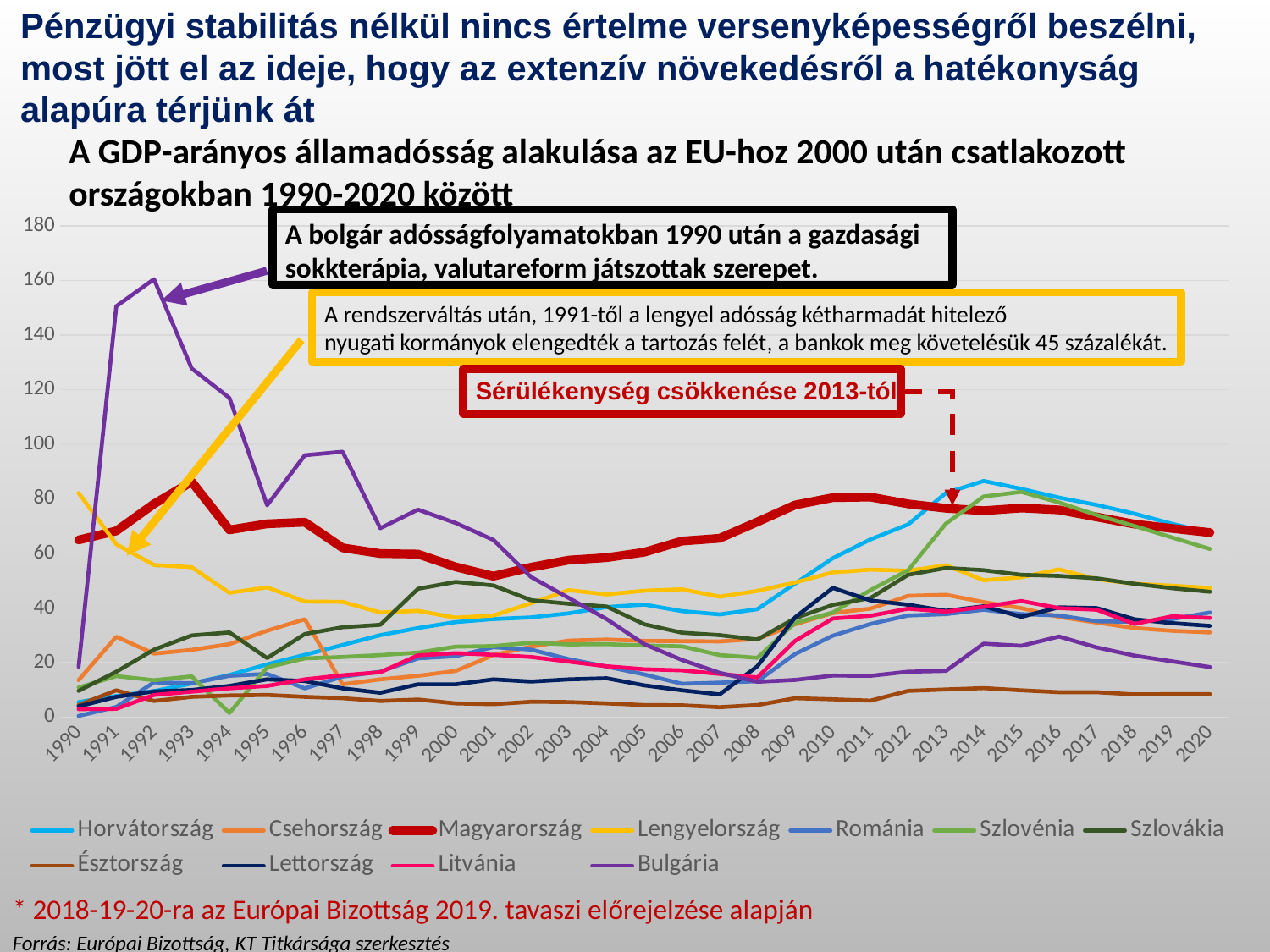

Pénzügyi stabilitás nélkül nincs értelme versenyképességről beszélni, most jött el az ideje, hogy az extenzív növekedésről a hatékonyság alapúra térjünk át
A GDP-arányos államadósság alakulása az EU-hoz 2000 után csatlakozott országokban 1990-2020 között
A bolgár adósságfolyamatokban 1990 után a gazdasági
sokkterápia, valutareform játszottak szerepet.

### Chart

| Category | Horvátország | Csehország | Magyarország | Lengyelország | Románia | Szlovénia | Szlovákia | Észtország | Lettország | Litvánia | Bulgária |
|---|---|---|---|---|---|---|---|---|---|---|---|
| 1990 | 5.6 | 13.622291021671826 | 65.0 | 82.2 | 0.5 | 10.9 | 9.700000000000001 | 4.5 | 4.0 | 3.0 | 18.5 |
| 1991 | 7.8 | 29.527559055118115 | 68.3 | 63.4 | 3.8 | 15.1 | 16.7 | 9.9 | 7.5 | 3.1 | 150.6 |
| 1992 | 9.6 | 23.333333333333325 | 78.2 | 55.8 | 12.8 | 13.6 | 24.8 | 6.0 | 9.5 | 8.200000000000001 | 160.5 |
| 1993 | 12.4 | 24.70930232558139 | 86.3 | 55.0 | 12.5 | 15.0 | 30.0 | 7.5 | 10.0 | 9.4 | 127.8 |
| 1994 | 15.5 | 26.817042606516292 | 68.7 | 45.6 | 15.2 | 1.6 | 31.1 | 8.0 | 11.5 | 10.6 | 117.0 |
| 1995 | 19.4 | 31.73076923076922 | 70.9 | 47.6 | 15.9 | 18.3 | 21.7 | 8.200000000000001 | 13.9 | 11.5 | 77.7 |
| 1996 | 22.9 | 35.92400690846287 | 71.5 | 42.4 | 10.6 | 21.6 | 30.5 | 7.5 | 13.3 | 13.9 | 96.0 |
| 1997 | 26.5 | 12.1 | 62.1 | 42.3 | 14.9 | 22.1 | 33.0 | 7.0 | 10.6 | 15.4 | 97.3 |
| 1998 | 30.1 | 13.9 | 60.0 | 38.4 | 16.7 | 22.8 | 33.9 | 6.0 | 9.0 | 16.5 | 69.3 |
| 1999 | 32.7 | 15.2 | 59.8 | 39.0 | 21.6 | 23.7 | 47.1 | 6.5 | 12.1 | 22.7 | 76.1 |
| 2000 | 34.9 | 17.0 | 55.1 | 36.5 | 22.4 | 25.9 | 49.6 | 5.1 | 12.1 | 23.5 | 71.2 |
| 2001 | 36.0 | 22.8 | 51.7 | 37.30000000000001 | 25.7 | 26.1 | 48.3 | 4.8 | 13.9 | 22.9 | 65.0 |
| 2002 | 36.6 | 25.9 | 55.0 | 41.8 | 24.8 | 27.3 | 42.9 | 5.7 | 13.1 | 22.1 | 51.4 |
| 2003 | 38.1 | 28.1 | 57.6 | 46.6 | 21.3 | 26.7 | 41.6 | 5.6 | 13.9 | 20.4 | 43.7 |
| 2004 | 40.4 | 28.5 | 58.5 | 45.0 | 18.6 | 26.8 | 40.6 | 5.1 | 14.3 | 18.7 | 36.0 |
| 2005 | 41.3 | 28.0 | 60.5 | 46.4 | 15.7 | 26.3 | 34.1 | 4.5 | 11.7 | 17.6 | 26.8 |
| 2006 | 38.9 | 27.9 | 64.6 | 46.9 | 12.3 | 26.0 | 31.0 | 4.4 | 9.9 | 17.2 | 21.0 |
| 2007 | 37.7 | 27.8 | 65.6 | 44.2 | 12.7 | 22.8 | 30.1 | 3.7 | 8.4 | 15.9 | 16.3 |
| 2008 | 39.6 | 28.7 | 71.6 | 46.3 | 13.2 | 21.8 | 28.5 | 4.5 | 18.7 | 14.6 | 13.0 |
| 2009 | 49.0 | 34.1 | 77.8 | 49.4 | 23.2 | 34.6 | 36.30000000000001 | 7.0 | 36.6 | 28.0 | 13.7 |
| 2010 | 58.3 | 38.2 | 80.5 | 53.1 | 29.9 | 38.4 | 41.2 | 6.6 | 47.4 | 36.2 | 15.3 |
| 2011 | 65.2 | 39.80000000000001 | 80.7 | 54.1 | 34.2 | 46.6 | 43.7 | 6.1 | 42.8 | 37.2 | 15.2 |
| 2012 | 70.7 | 44.5 | 78.2 | 53.7 | 37.30000000000001 | 53.9 | 52.2 | 9.700000000000001 | 41.230000000000004 | 39.80000000000001 | 16.7 |
| 2013 | 82.2 | 44.9 | 76.6 | 55.7 | 37.80000000000001 | 71.0 | 54.7 | 10.200000000000001 | 39.0 | 38.7 | 17.0 |
| 2014 | 86.6 | 42.2 | 75.7 | 50.2 | 39.4 | 80.9 | 53.9 | 10.7 | 40.7 | 40.5 | 27.0 |
| 2015 | 83.7 | 40.0 | 76.7 | 51.3 | 37.80000000000001 | 82.6 | 52.2 | 9.9 | 36.80000000000001 | 42.6 | 26.2 |
| 2016 | 80.5 | 36.80000000000001 | 76.0 | 54.2 | 37.30000000000001 | 78.7 | 51.8 | 9.200000000000001 | 40.30000000000001 | 40.0 | 29.6 |
| 2017 | 77.8 | 34.7 | 73.4 | 50.6 | 35.2 | 74.1 | 50.9 | 9.200000000000001 | 40.0 | 39.4 | 25.6 |
| 2018 | 74.6 | 32.7 | 70.8 | 48.9 | 35.0 | 70.1 | 48.9 | 8.4 | 35.9 | 34.2 | 22.6 |
| 2019 | 70.9 | 31.7 | 69.2 | 48.2 | 36.0 | 65.9 | 47.3 | 8.5 | 34.5 | 37.0 | 20.5 |
| 2020 | 67.6 | 31.1 | 67.7 | 47.4 | 38.4 | 61.7 | 46.0 | 8.5 | 33.5 | 36.4 | 18.4 |
A rendszerváltás után, 1991-től a lengyel adósság kétharmadát hitelező
nyugati kormányok elengedték a tartozás felét, a bankok meg követelésük 45 százalékát.
Sérülékenység csökkenése 2013-tól
* 2018-19-20-ra az Európai Bizottság 2019. tavaszi előrejelzése alapján
Forrás: Európai Bizottság, KT Titkársága szerkesztés